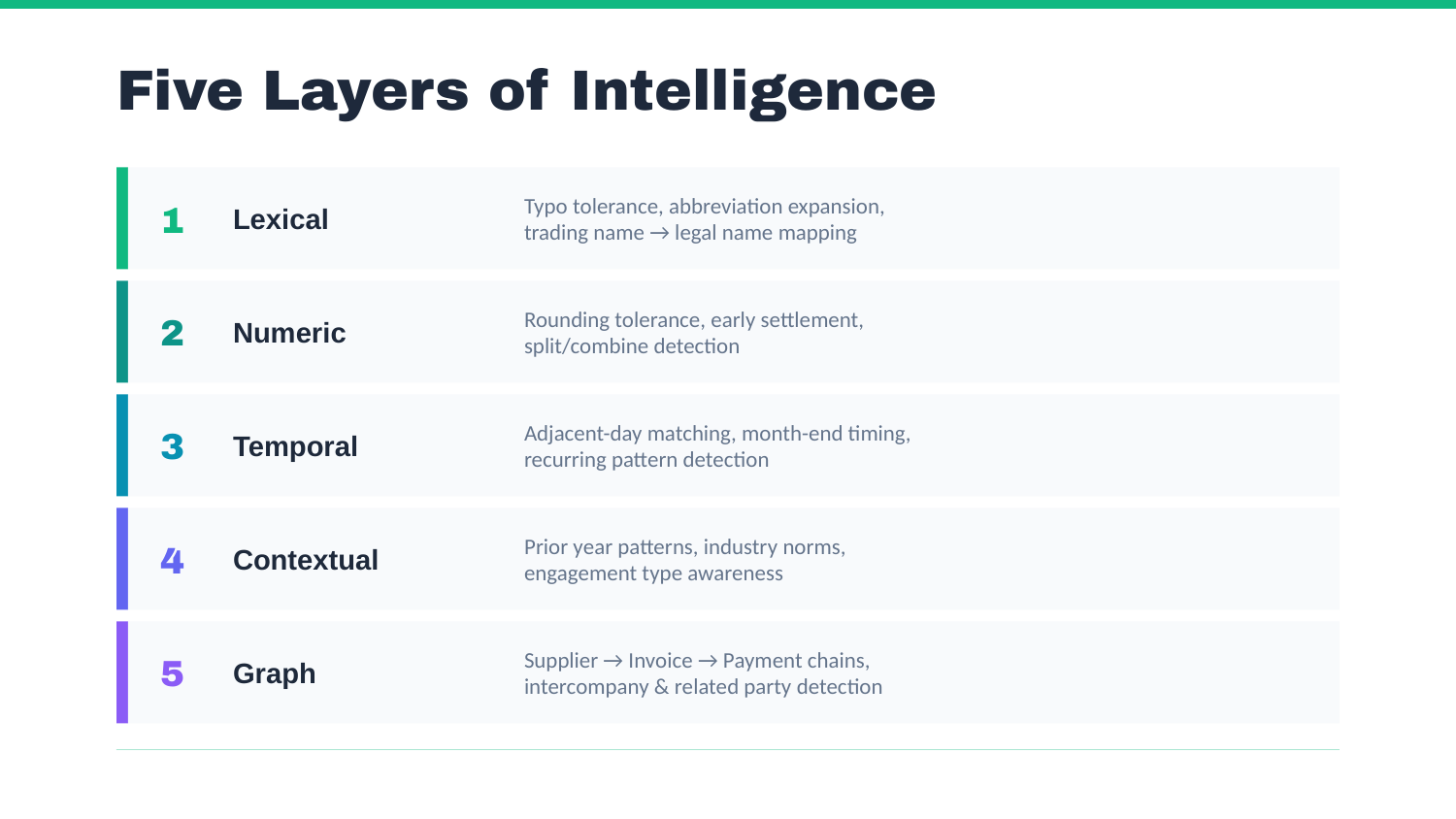

Five Layers of Intelligence

1
Lexical
Typo tolerance, abbreviation expansion,
trading name → legal name mapping

2
Numeric
Rounding tolerance, early settlement,
split/combine detection

3
Temporal
Adjacent-day matching, month-end timing,
recurring pattern detection

4
Contextual
Prior year patterns, industry norms,
engagement type awareness

5
Graph
Supplier → Invoice → Payment chains,
intercompany & related party detection